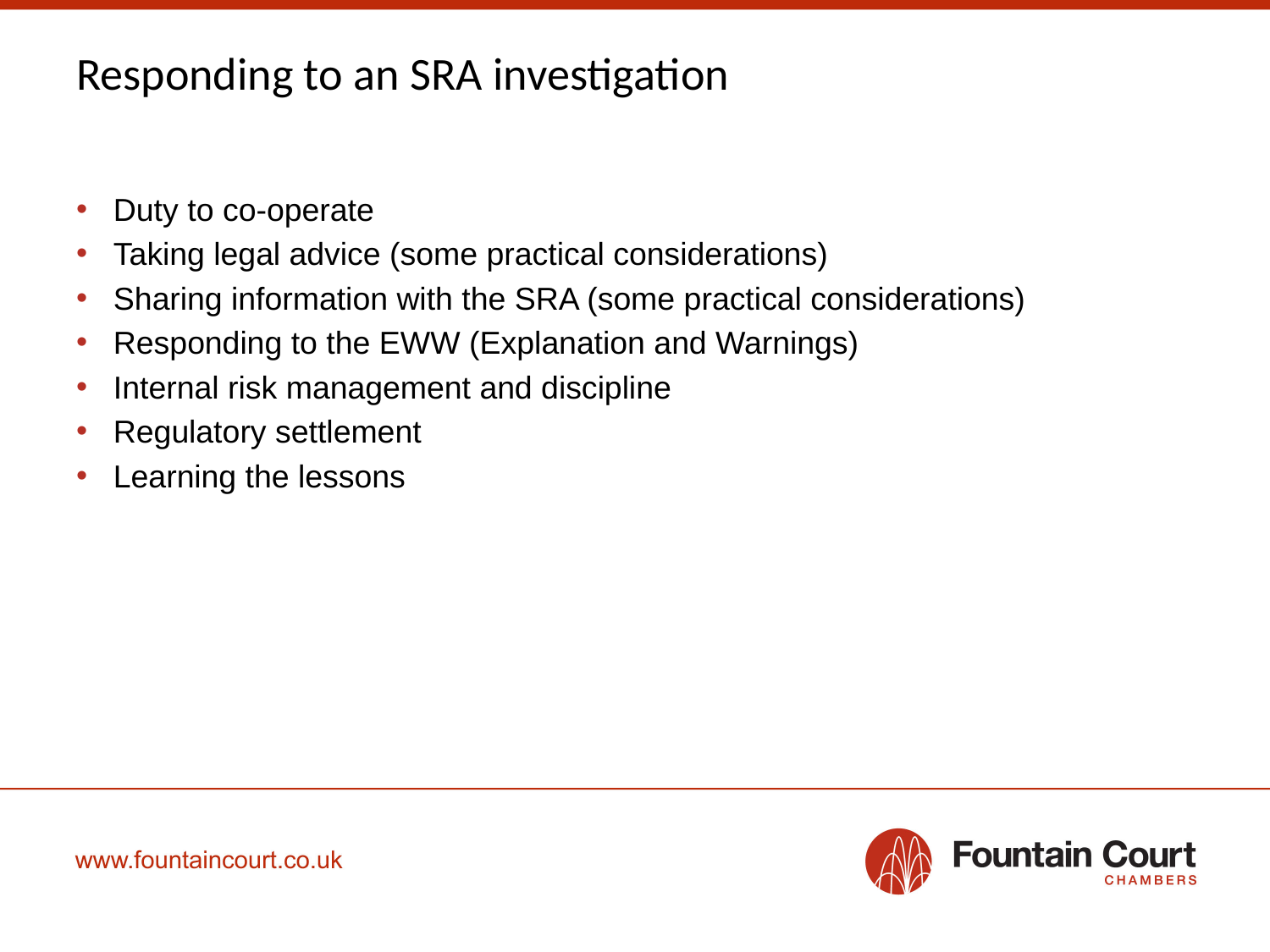

# Responding to an SRA investigation
Duty to co-operate
Taking legal advice (some practical considerations)
Sharing information with the SRA (some practical considerations)
Responding to the EWW (Explanation and Warnings)
Internal risk management and discipline
Regulatory settlement
Learning the lessons